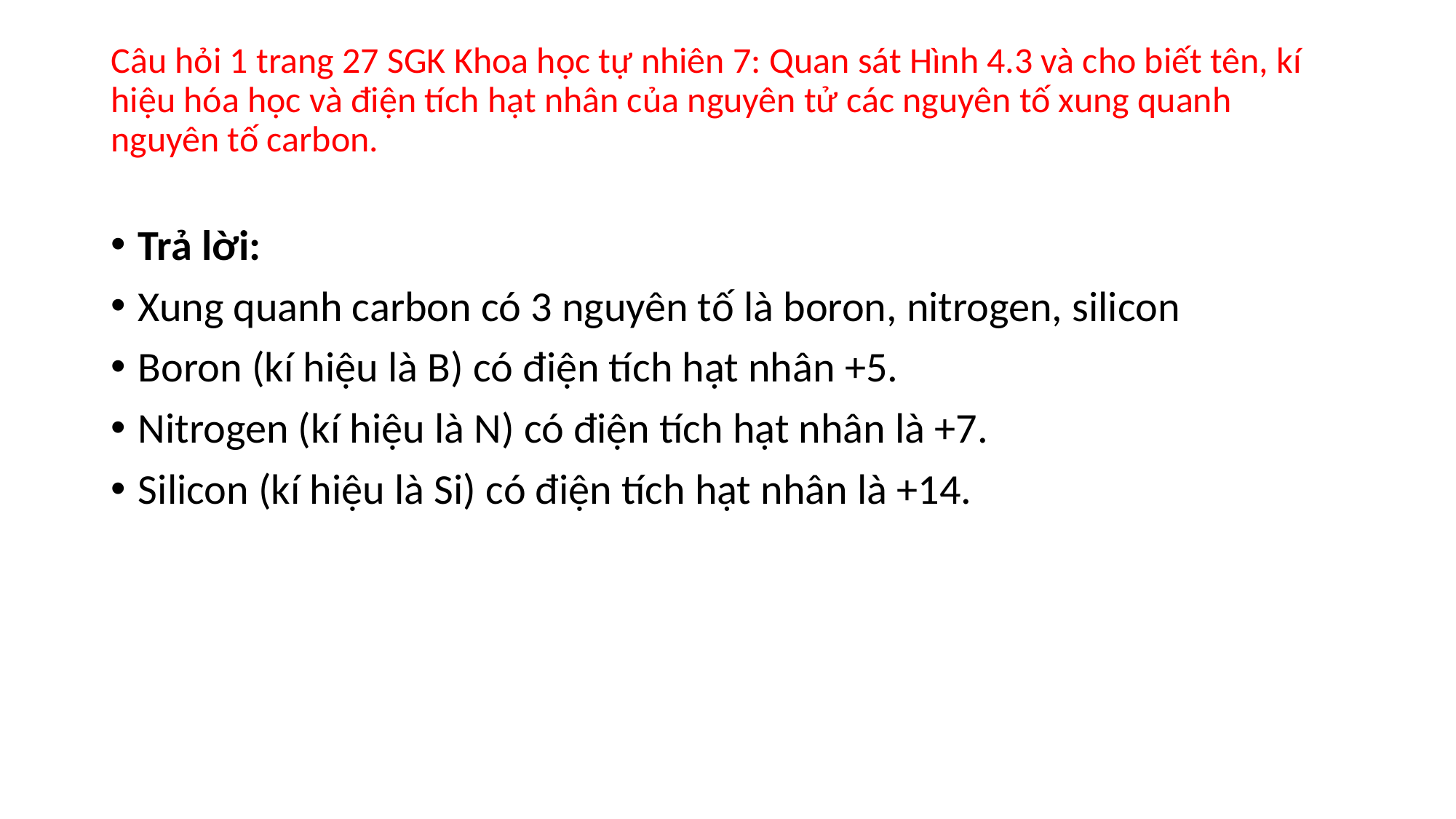

# Câu hỏi 1 trang 27 SGK Khoa học tự nhiên 7: Quan sát Hình 4.3 và cho biết tên, kí hiệu hóa học và điện tích hạt nhân của nguyên tử các nguyên tố xung quanh nguyên tố carbon.
Trả lời:
Xung quanh carbon có 3 nguyên tố là boron, nitrogen, silicon
Boron (kí hiệu là B) có điện tích hạt nhân +5.
Nitrogen (kí hiệu là N) có điện tích hạt nhân là +7.
Silicon (kí hiệu là Si) có điện tích hạt nhân là +14.